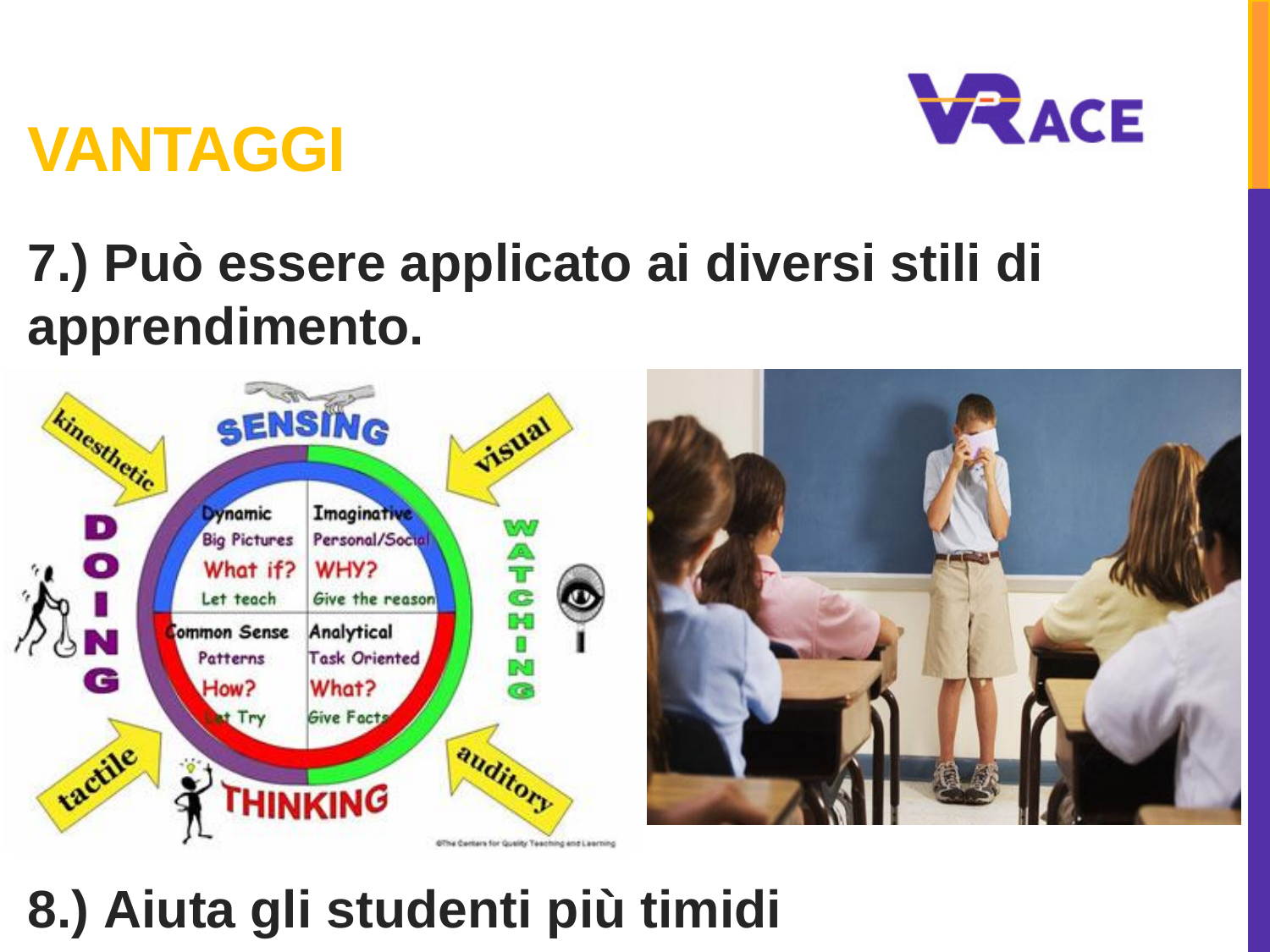

# Vantaggi
7.) Può essere applicato ai diversi stili di apprendimento.

8.) Aiuta gli studenti più timidi